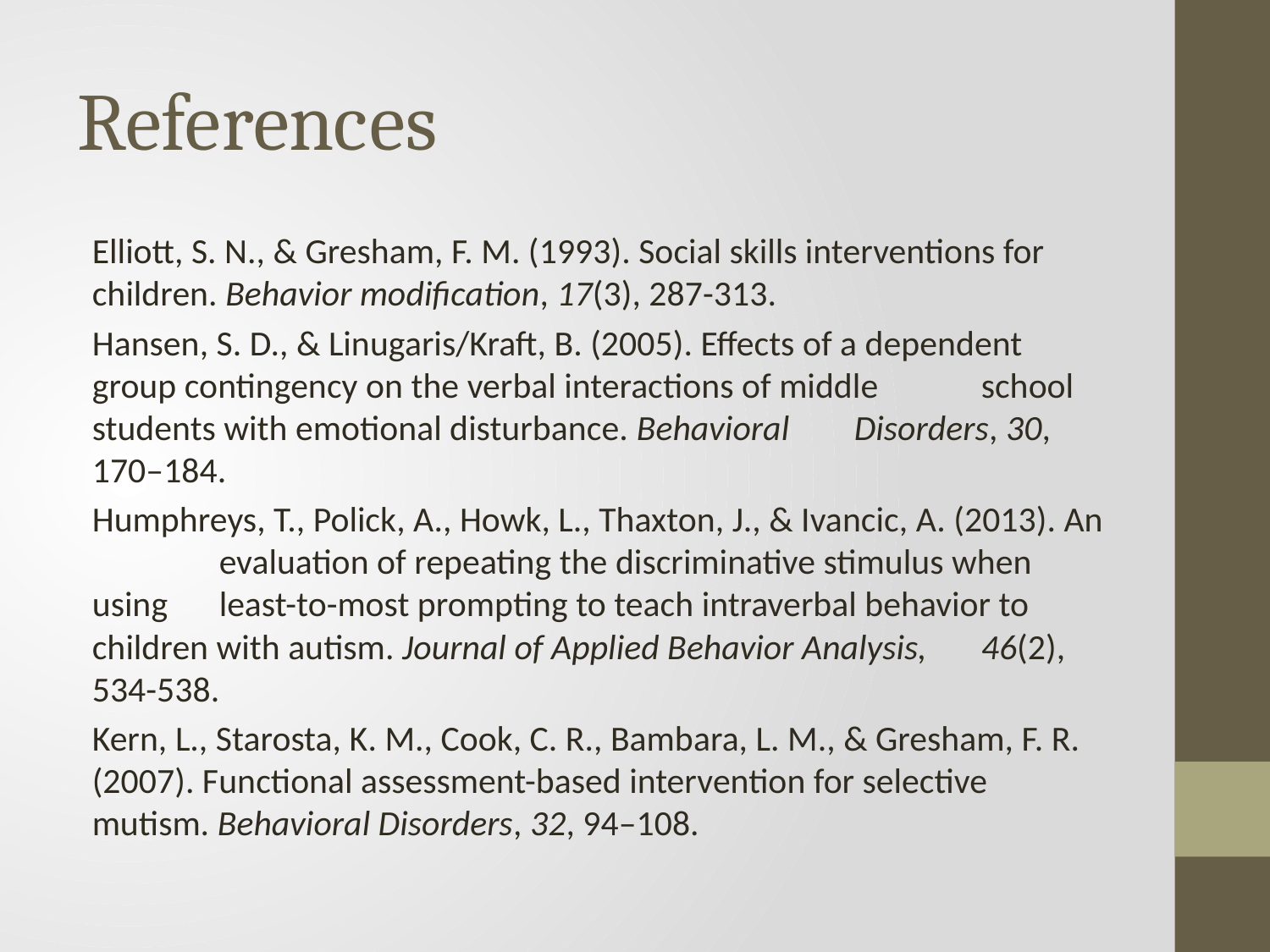

# References
Elliott, S. N., & Gresham, F. M. (1993). Social skills interventions for 	children. Behavior modification, 17(3), 287-313.
Hansen, S. D., & Linugaris/Kraft, B. (2005). Effects of a dependent 	group contingency on the verbal interactions of middle 	school students with emotional disturbance. Behavioral 	Disorders, 30, 170–184.
Humphreys, T., Polick, A., Howk, L., Thaxton, J., & Ivancic, A. (2013). An 	evaluation of repeating the discriminative stimulus when using 	least-to-most prompting to teach intraverbal behavior to 	children with autism. Journal of Applied Behavior Analysis, 	46(2), 534-538.
Kern, L., Starosta, K. M., Cook, C. R., Bambara, L. M., & Gresham, F. R. 	(2007). Functional assessment-based intervention for selective 	mutism. Behavioral Disorders, 32, 94–108.